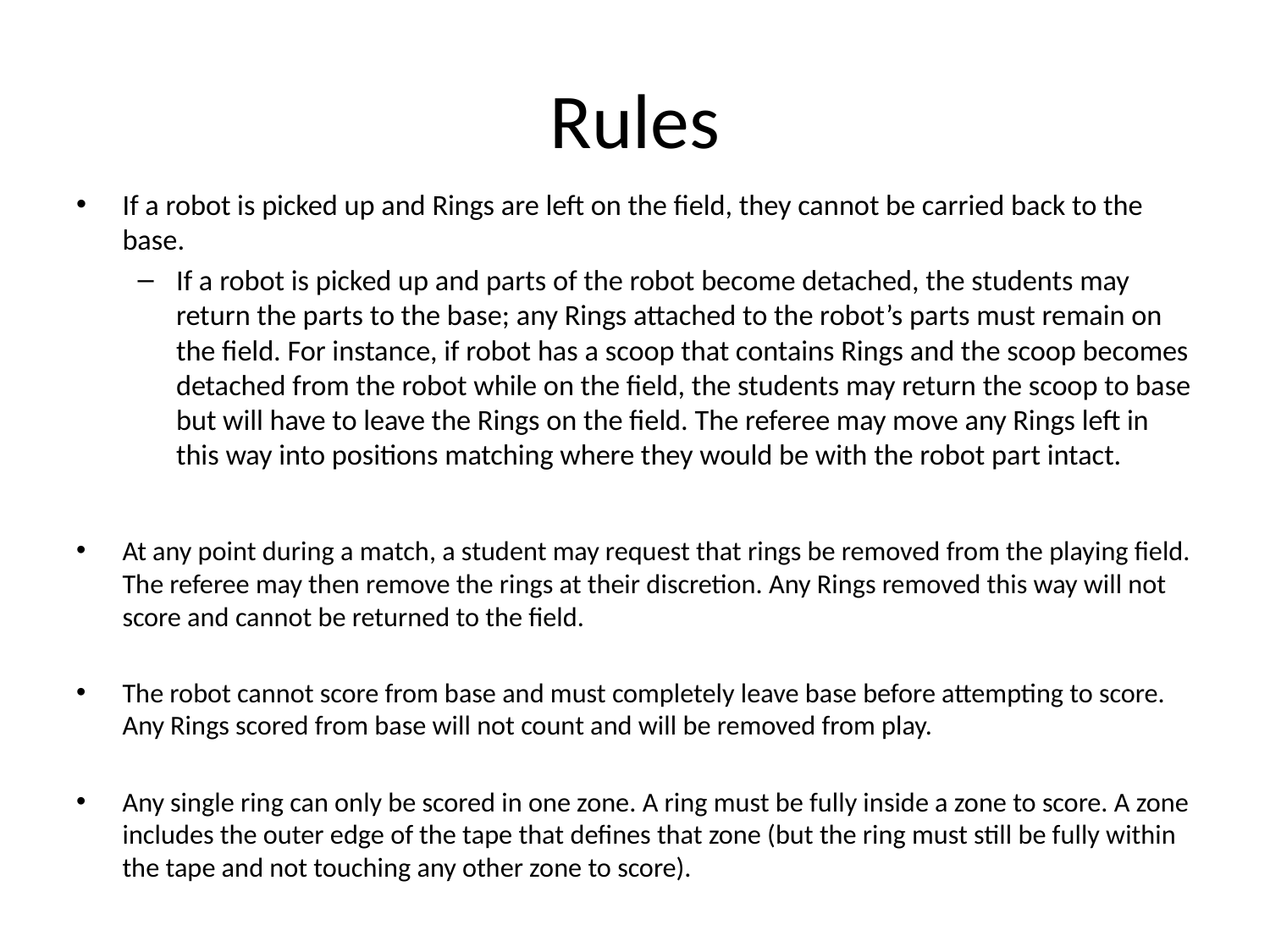

# Rules
If a robot is picked up and Rings are left on the field, they cannot be carried back to the base.
If a robot is picked up and parts of the robot become detached, the students may return the parts to the base; any Rings attached to the robot’s parts must remain on the field. For instance, if robot has a scoop that contains Rings and the scoop becomes detached from the robot while on the field, the students may return the scoop to base but will have to leave the Rings on the field. The referee may move any Rings left in this way into positions matching where they would be with the robot part intact.

At any point during a match, a student may request that rings be removed from the playing field. The referee may then remove the rings at their discretion. Any Rings removed this way will not score and cannot be returned to the field.

The robot cannot score from base and must completely leave base before attempting to score. Any Rings scored from base will not count and will be removed from play.

Any single ring can only be scored in one zone. A ring must be fully inside a zone to score. A zone includes the outer edge of the tape that defines that zone (but the ring must still be fully within the tape and not touching any other zone to score).